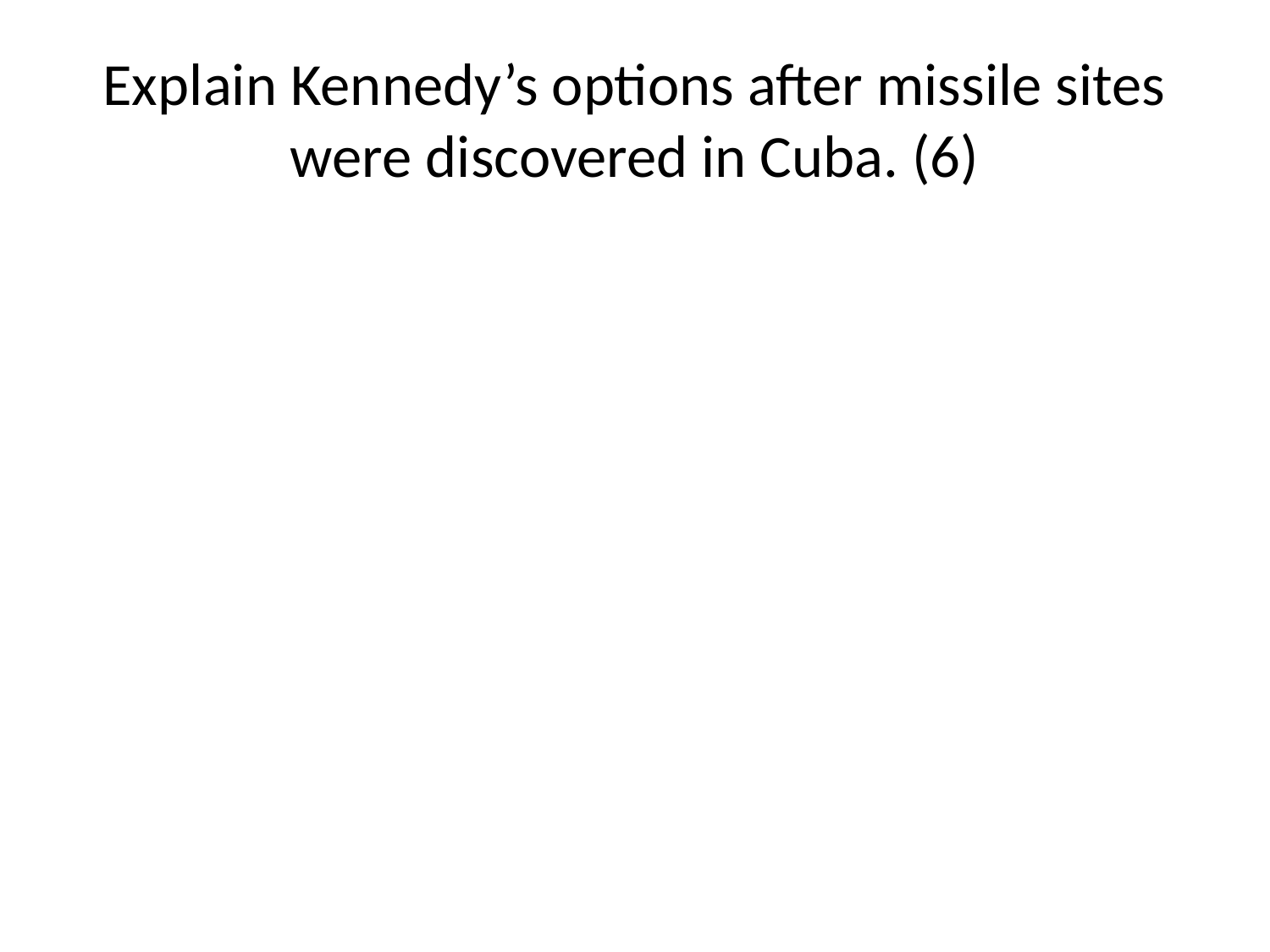

# Explain Kennedy’s options after missile sites were discovered in Cuba. (6)